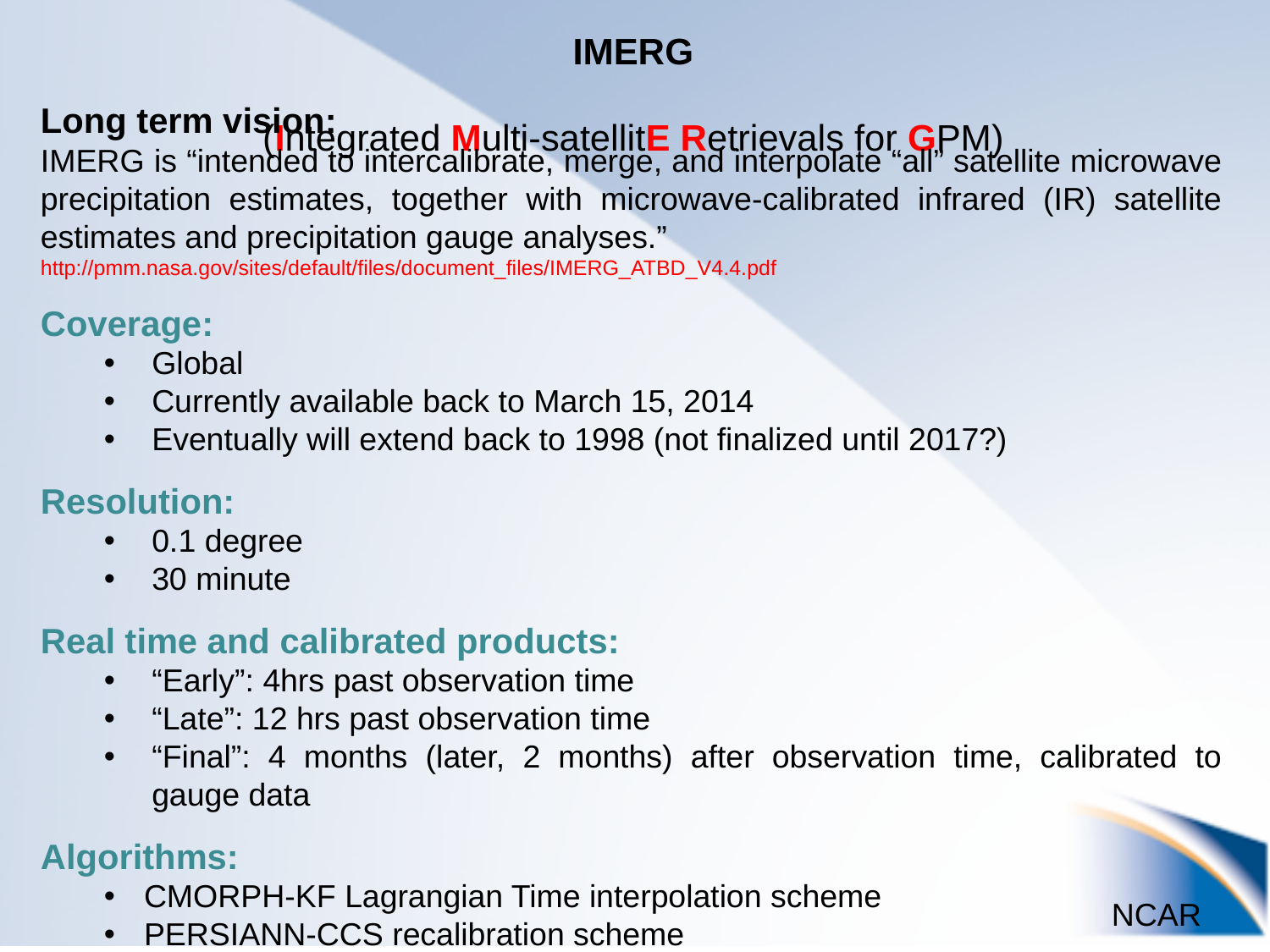

IMERG
(Integrated Multi-satellitE Retrievals for GPM)
Long term vision:
IMERG is “intended to intercalibrate, merge, and interpolate “all” satellite microwave precipitation estimates, together with microwave-calibrated infrared (IR) satellite estimates and precipitation gauge analyses.”
http://pmm.nasa.gov/sites/default/files/document_files/IMERG_ATBD_V4.4.pdf

Coverage:
Global
Currently available back to March 15, 2014
Eventually will extend back to 1998 (not finalized until 2017?)

Resolution:
0.1 degree
30 minute

Real time and calibrated products:
“Early”: 4hrs past observation time
“Late”: 12 hrs past observation time
“Final”: 4 months (later, 2 months) after observation time, calibrated to gauge data

Algorithms:
CMORPH-KF Lagrangian Time interpolation scheme
PERSIANN-CCS recalibration scheme